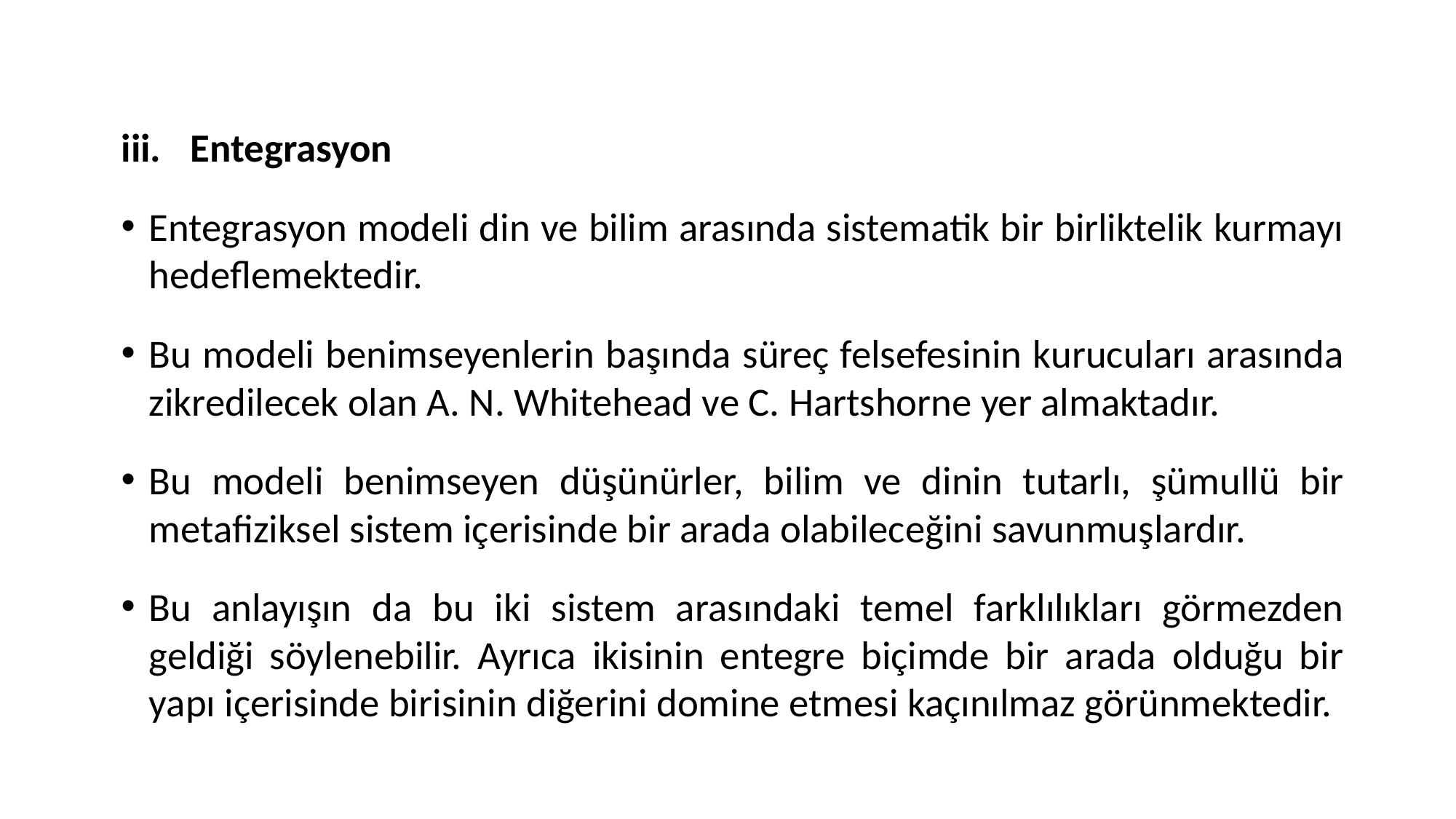

Entegrasyon
Entegrasyon modeli din ve bilim arasında sistematik bir birliktelik kurmayı hedeflemektedir.
Bu modeli benimseyenlerin başında süreç felsefesinin kurucuları arasında zikredilecek olan A. N. Whitehead ve C. Hartshorne yer almaktadır.
Bu modeli benimseyen düşünürler, bilim ve dinin tutarlı, şümullü bir metafiziksel sistem içerisinde bir arada olabileceğini savunmuşlardır.
Bu anlayışın da bu iki sistem arasındaki temel farklılıkları görmezden geldiği söylenebilir. Ayrıca ikisinin entegre biçimde bir arada olduğu bir yapı içerisinde birisinin diğerini domine etmesi kaçınılmaz görünmektedir.